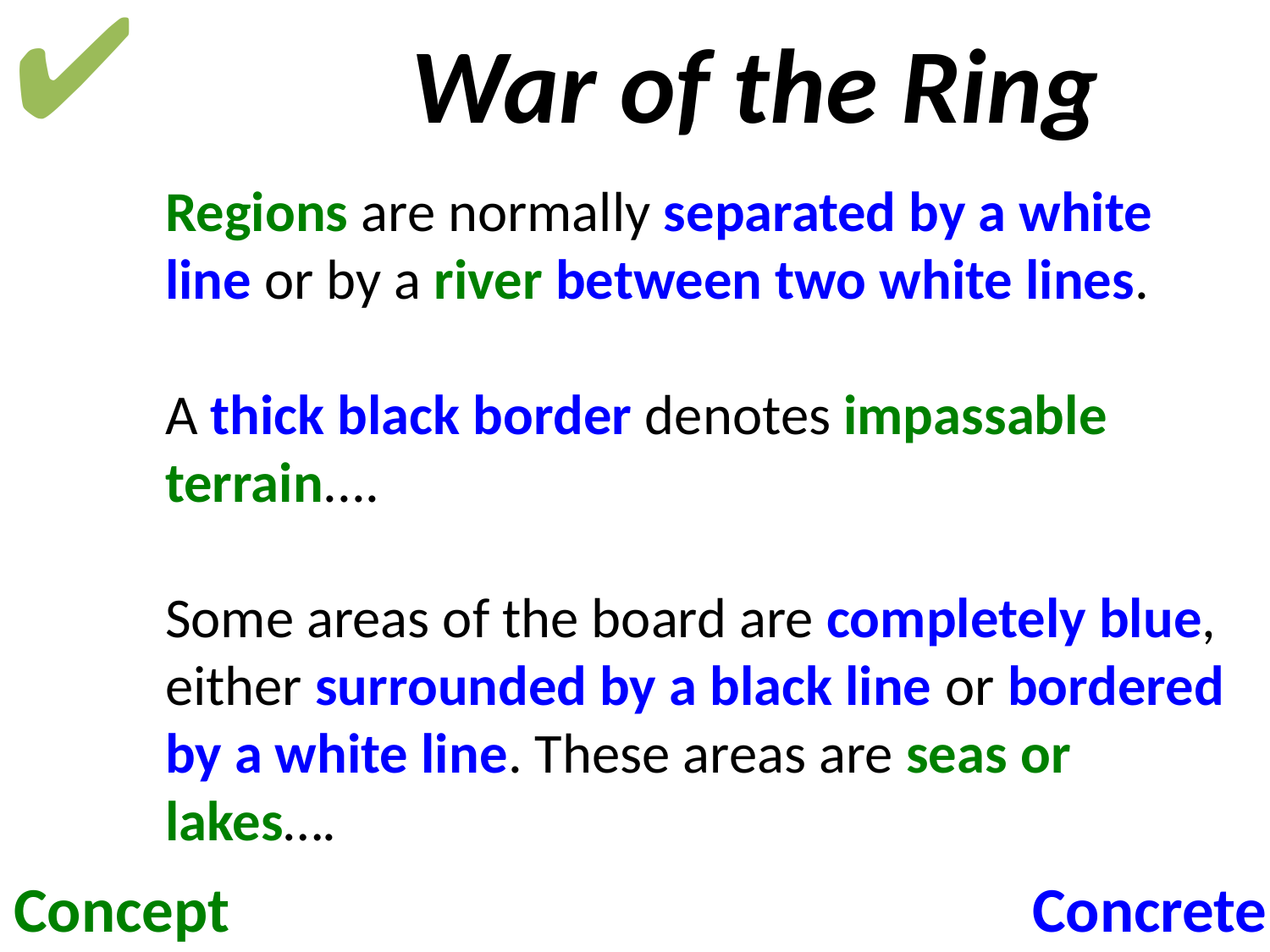

✔
War of the Ring
Regions are normally separated by a white line or by a river between two white lines.

A thick black border denotes impassable terrain....

Some areas of the board are completely blue, either surrounded by a black line or bordered by a white line. These areas are seas or lakes….
Concrete
Concept